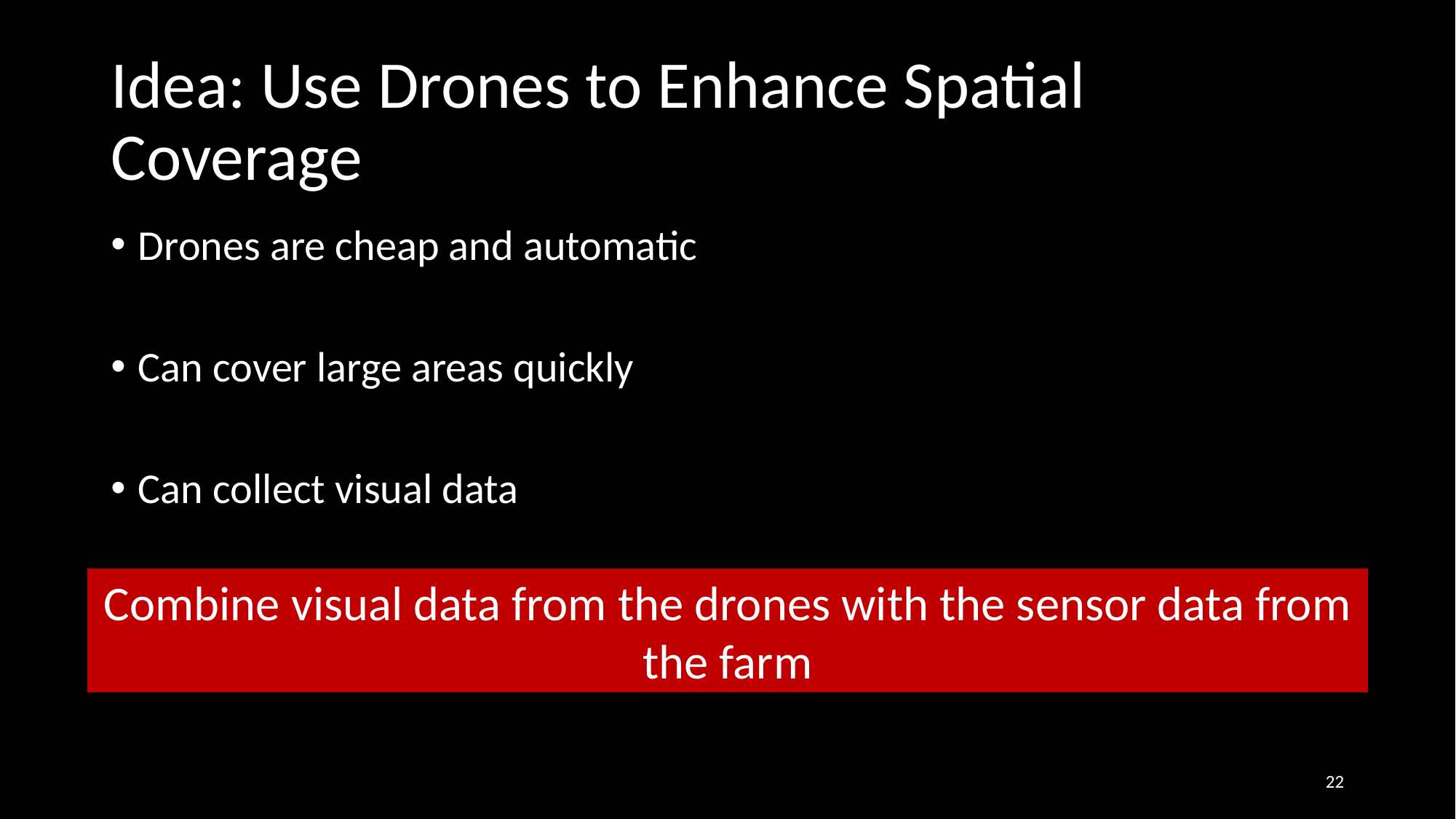

# Idea: Use Drones to Enhance Spatial Coverage
Drones are cheap and automatic

Can cover large areas quickly

Can collect visual data

Combine visual data from the drones with the sensor data from the farm
22